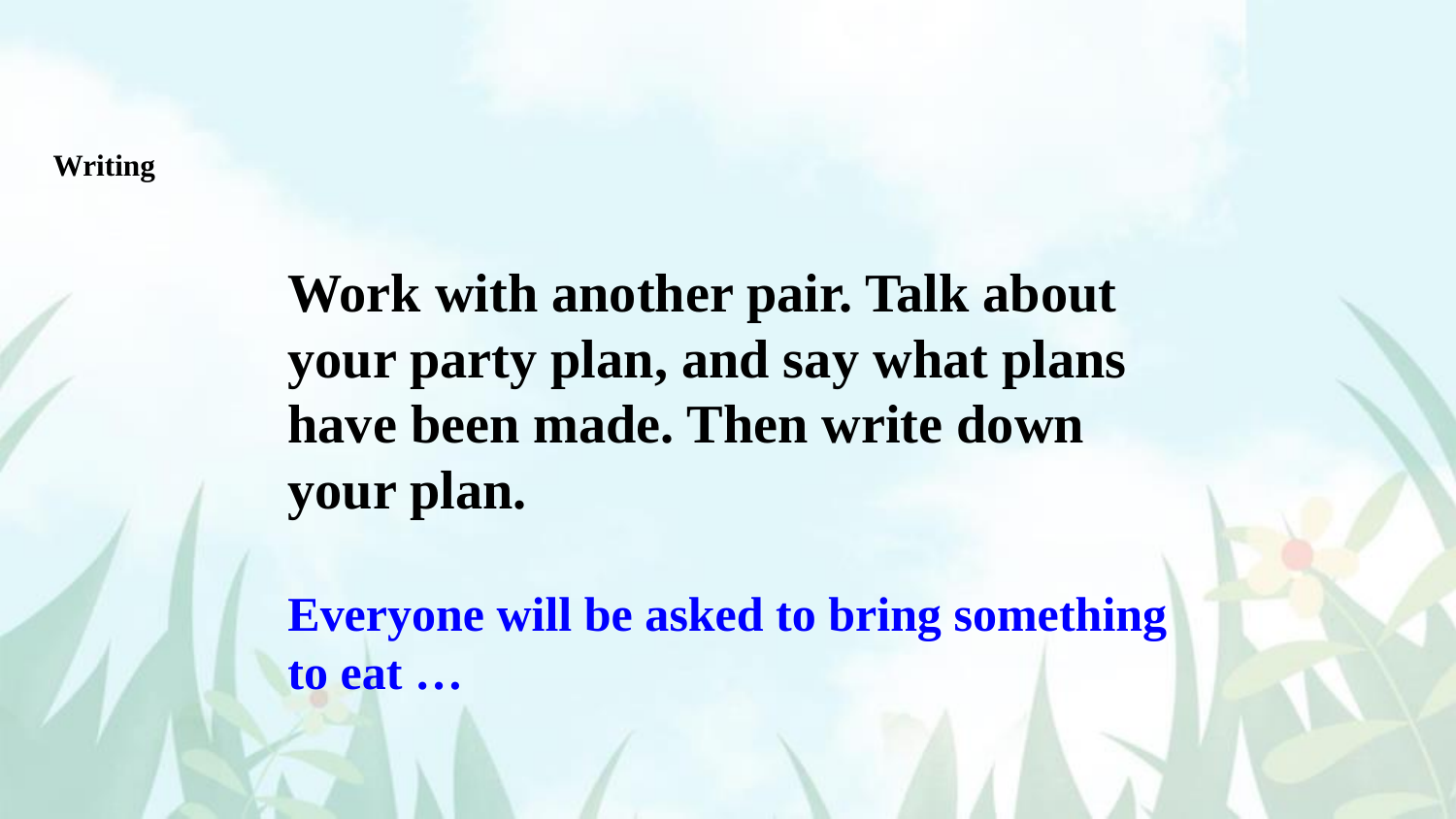

Writing
Work with another pair. Talk about your party plan, and say what plans have been made. Then write down your plan.
Everyone will be asked to bring something to eat …